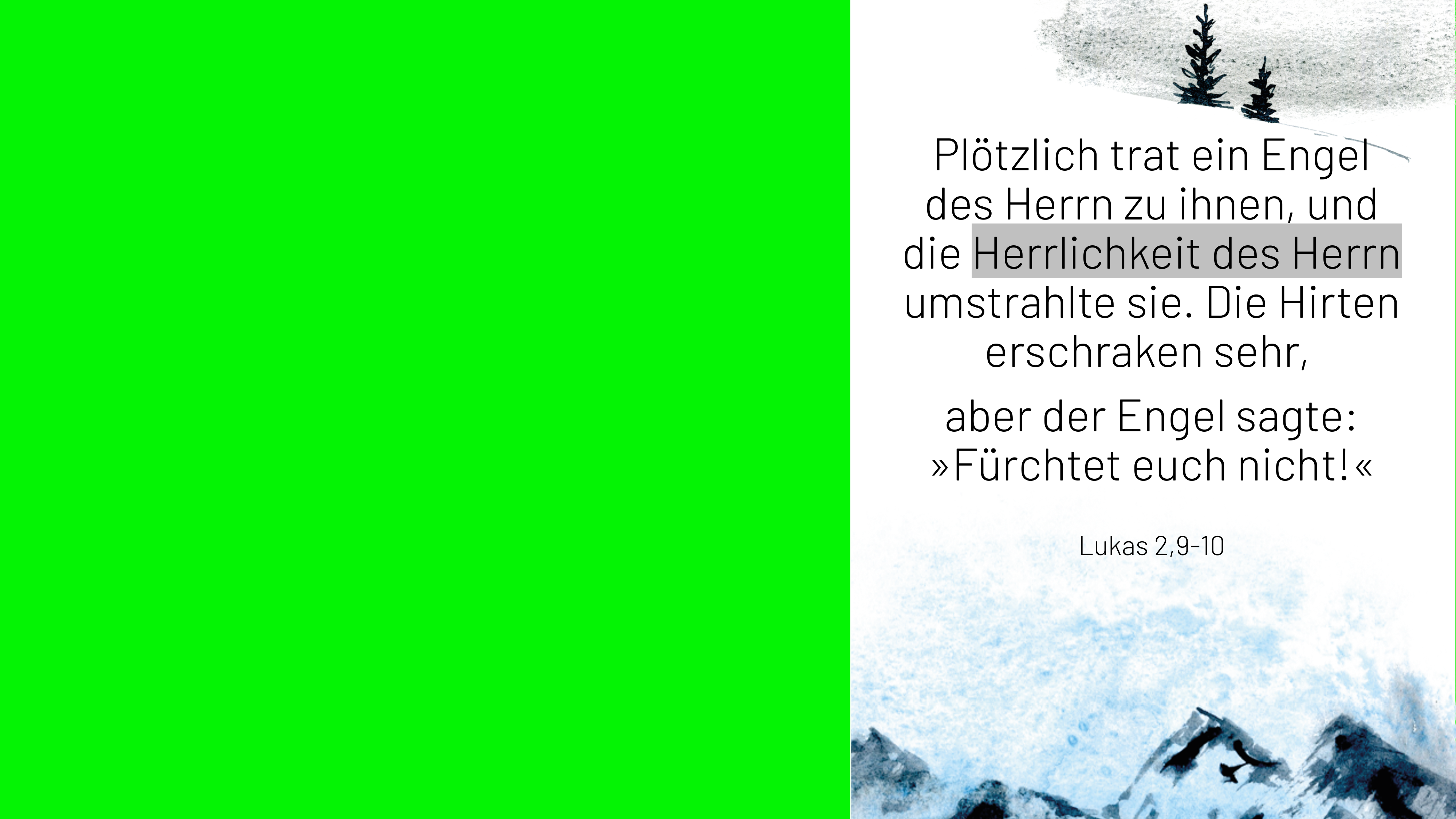

Plötzlich trat ein Engel des Herrn zu ihnen, und die Herrlichkeit des Herrn umstrahlte sie. Die Hirten erschraken sehr,
aber der Engel sagte: »Fürchtet euch nicht!«
Lukas 2,9-10